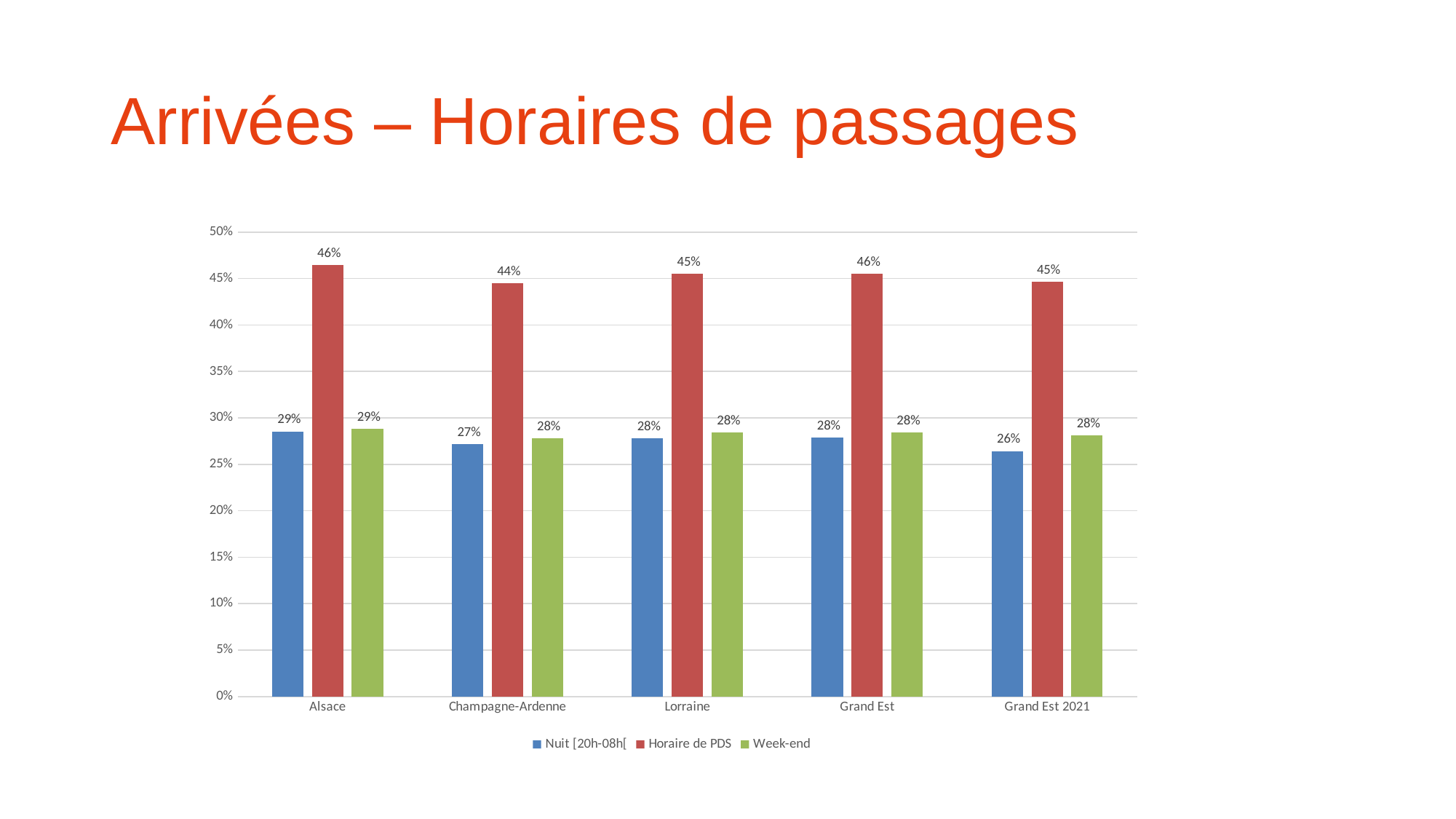

# Arrivées – Horaires de passages

### Chart

| Category | Nuit [20h-08h[ | Horaire de PDS | Week-end |
|---|---|---|---|
| Alsace | 0.2855508930329794 | 0.4645816606323189 | 0.2882227962006332 |
| Champagne-Ardenne | 0.2716238984895701 | 0.4446995790279372 | 0.2777918598814121 |
| Lorraine | 0.2778109146311814 | 0.4548114170867303 | 0.2846362059743586 |
| Grand Est | 0.2788433949827459 | 0.4555161361198351 | 0.2840803639512491 |
| Grand Est 2021 | 0.2643062552205925 | 0.4462874739973497 | 0.2815034189865229 |